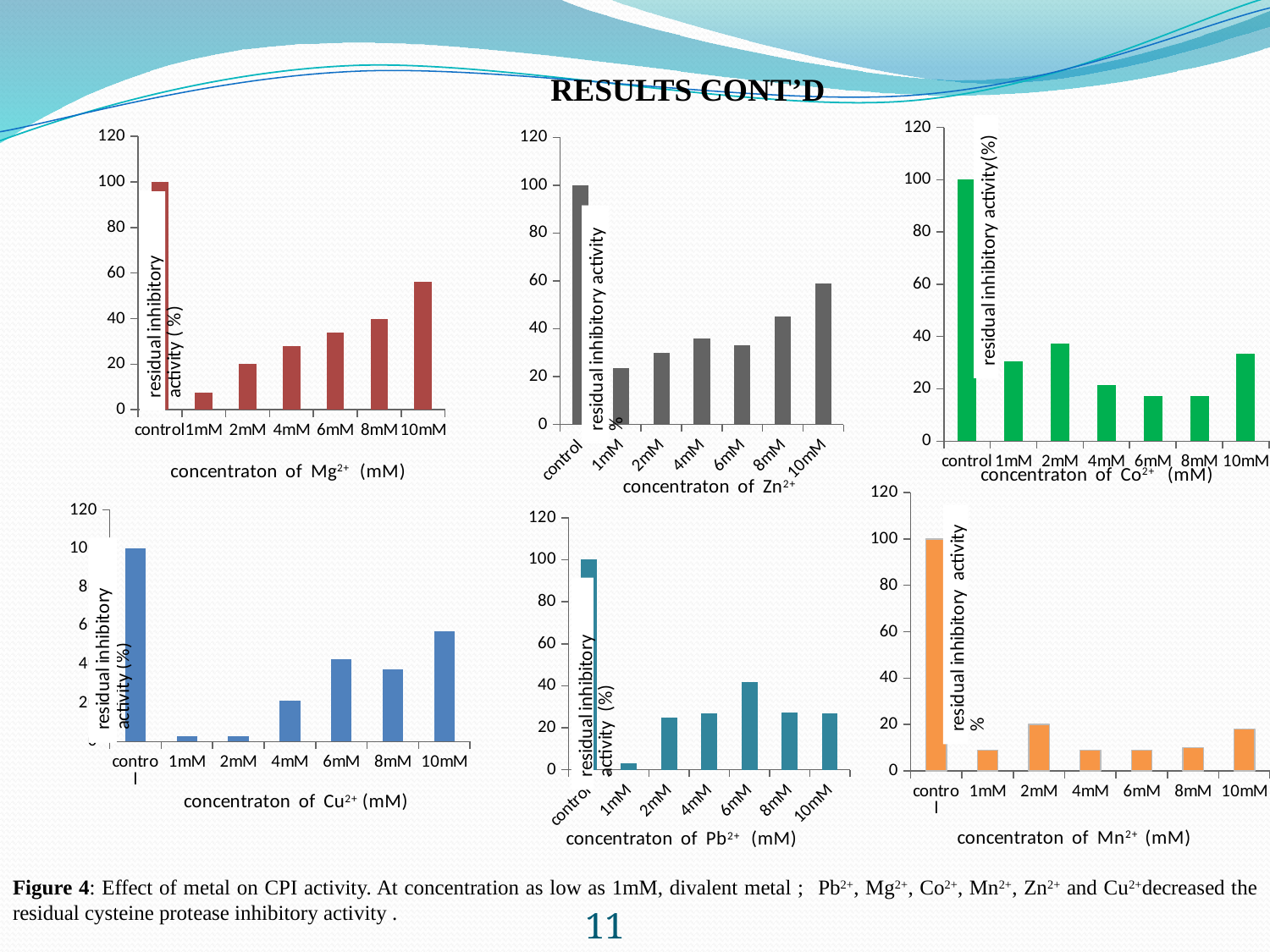

RESULTS CONT’D

[unsupported chart]

[unsupported chart]

[unsupported chart]

### Chart

| Category |  |
|---|---|
| control | 100.0 |
| 1mM | 9.0 |
| 2mM | 20.0 |
| 4mM | 9.0 |
| 6mM | 9.0 |
| 8mM | 10.0 |
| 10mM | 18.1 |

[unsupported chart]

### Chart

| Category |  |
|---|---|
| control | 100.0 |
| 1mM | 3.0 |
| 2mM | 24.9 |
| 4mM | 27.0 |
| 6mM | 41.6 |
| 8mM | 27.2 |
| 10mM | 27.0 |
Figure 4: Effect of metal on CPI activity. At concentration as low as 1mM, divalent metal ;  Pb2+, Mg2+, Co2+, Mn2+, Zn2+ and Cu2+decreased the residual cysteine protease inhibitory activity .
11